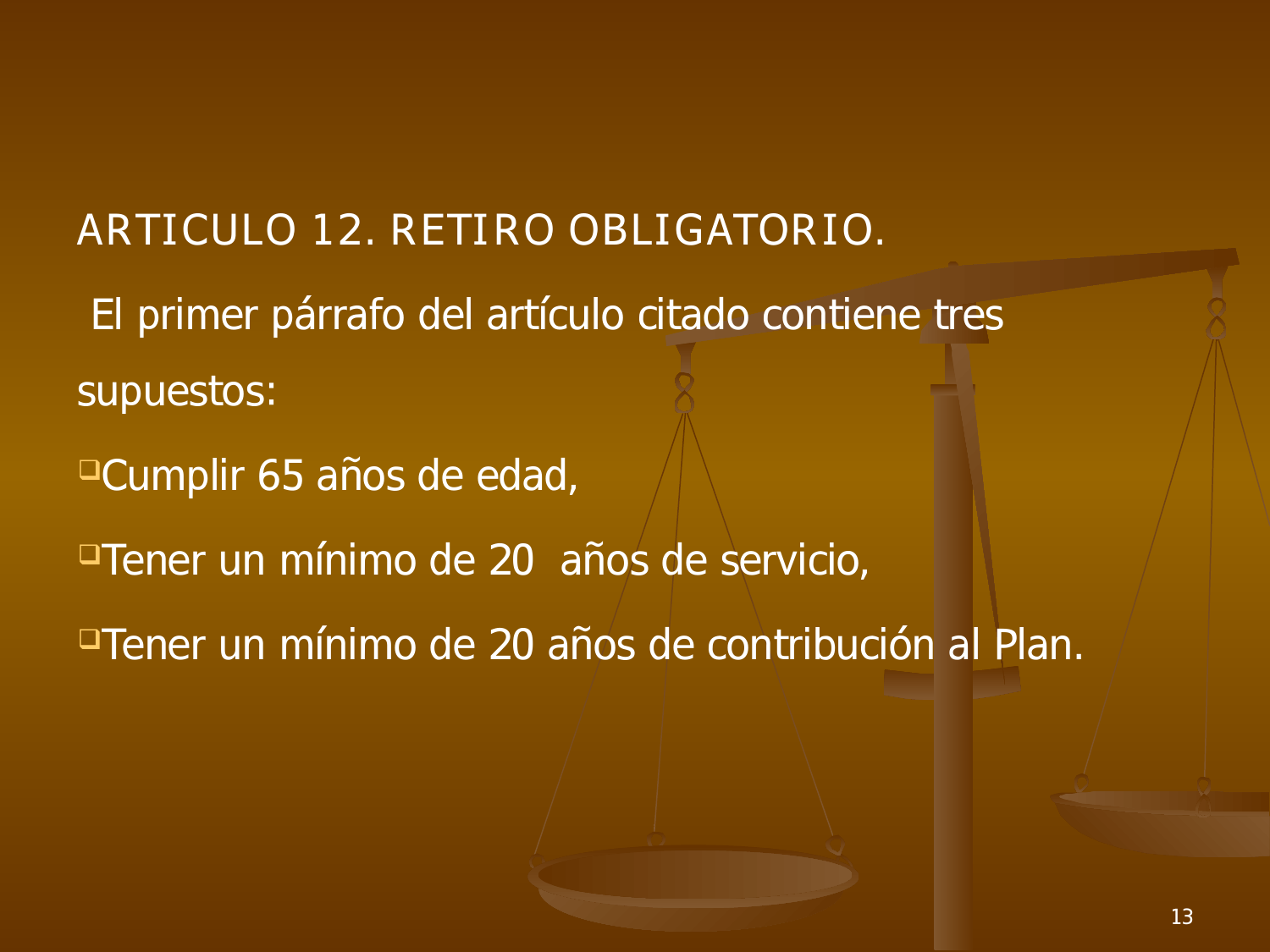

ARTICULO 12. RETIRO OBLIGATORIO.
 El primer párrafo del artículo citado contiene tres supuestos:
Cumplir 65 años de edad,
Tener un mínimo de 20  años de servicio,
Tener un mínimo de 20 años de contribución al Plan.

13